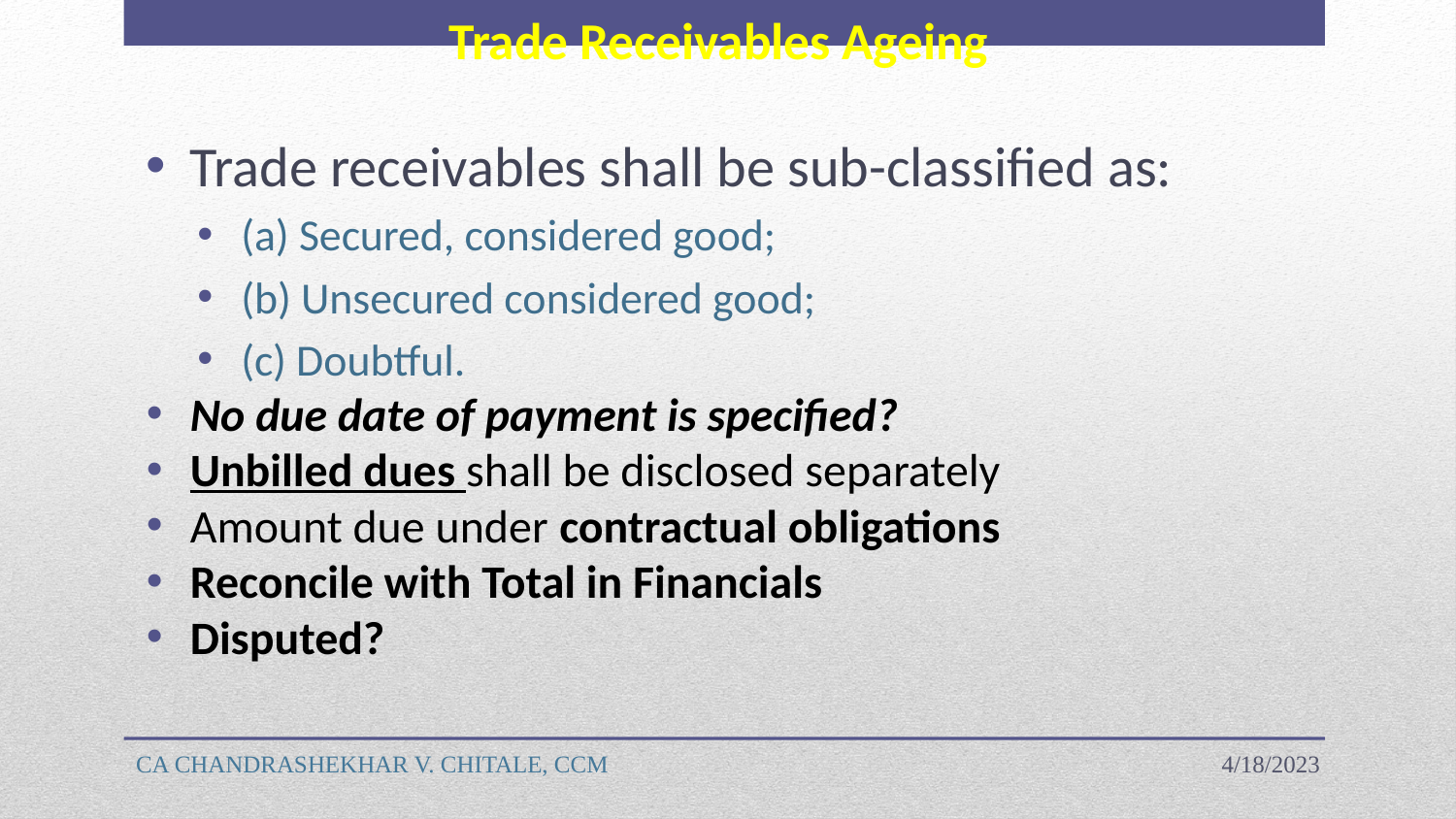

# Trade Receivables Ageing
Trade receivables shall be sub-classified as:
(a) Secured, considered good;
(b) Unsecured considered good;
(c) Doubtful.
No due date of payment is specified?
Unbilled dues shall be disclosed separately
Amount due under contractual obligations
Reconcile with Total in Financials
Disputed?

CA CHANDRASHEKHAR V. CHITALE, CCM
4/18/2023